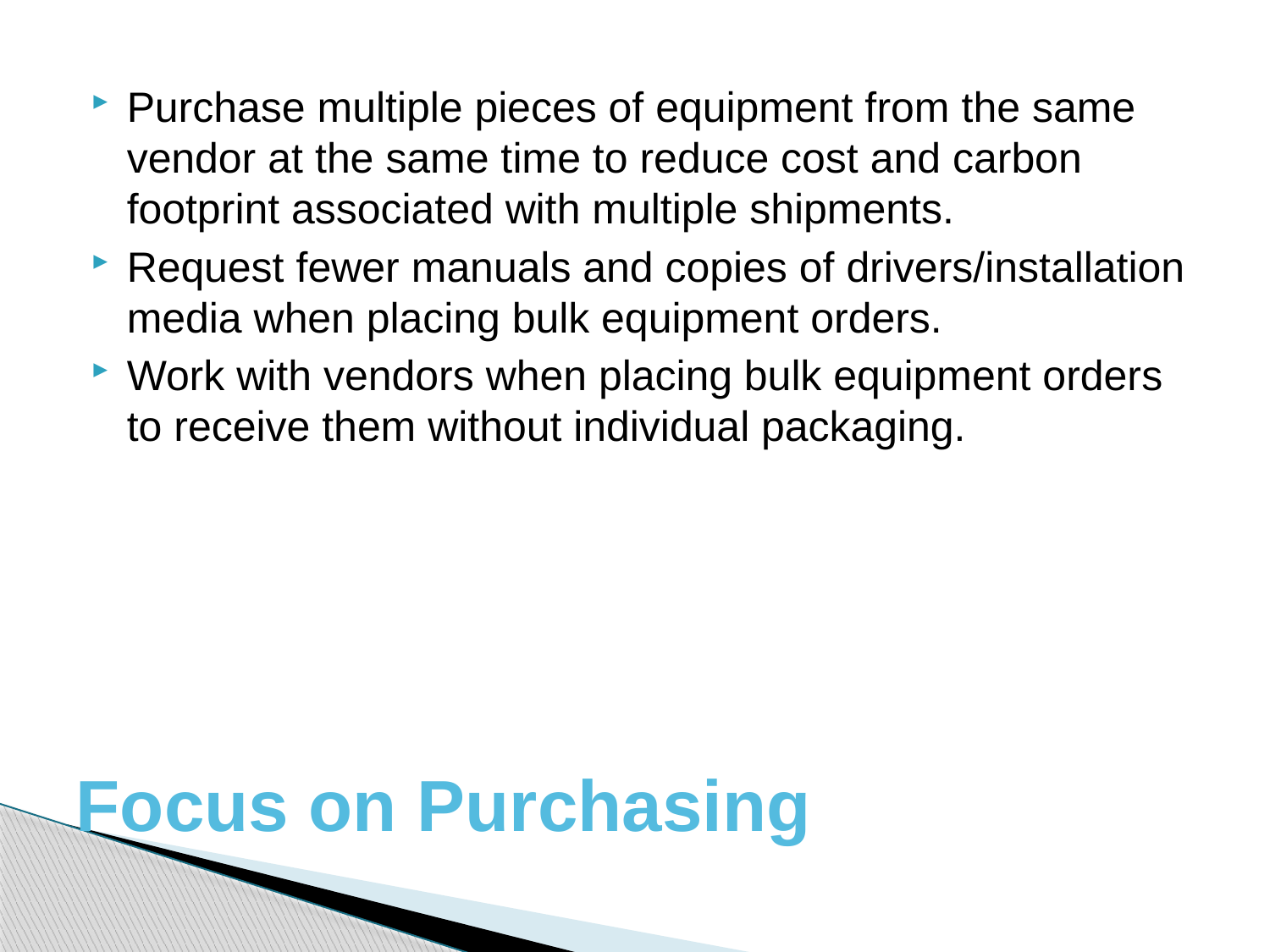

Purchase multiple pieces of equipment from the same vendor at the same time to reduce cost and carbon footprint associated with multiple shipments.
Request fewer manuals and copies of drivers/installation media when placing bulk equipment orders.
Work with vendors when placing bulk equipment orders to receive them without individual packaging.
# Focus on Purchasing